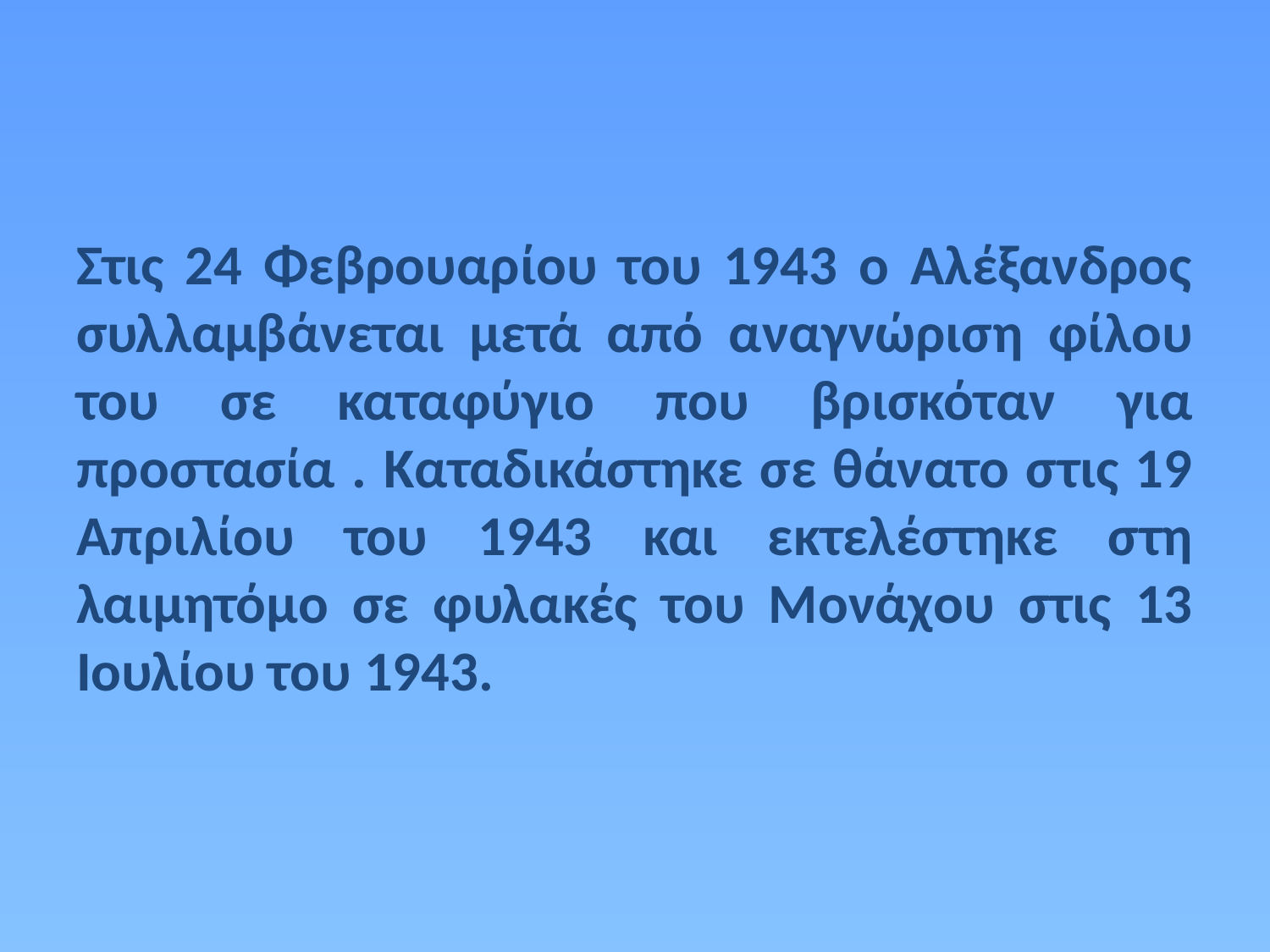

#
Στις 24 Φεβρουαρίου του 1943 ο Αλέξανδρος συλλαμβάνεται μετά από αναγνώριση φίλου του σε καταφύγιο που βρισκόταν για προστασία . Καταδικάστηκε σε θάνατο στις 19 Απριλίου του 1943 και εκτελέστηκε στη λαιμητόμο σε φυλακές του Μονάχου στις 13 Ιουλίου του 1943.